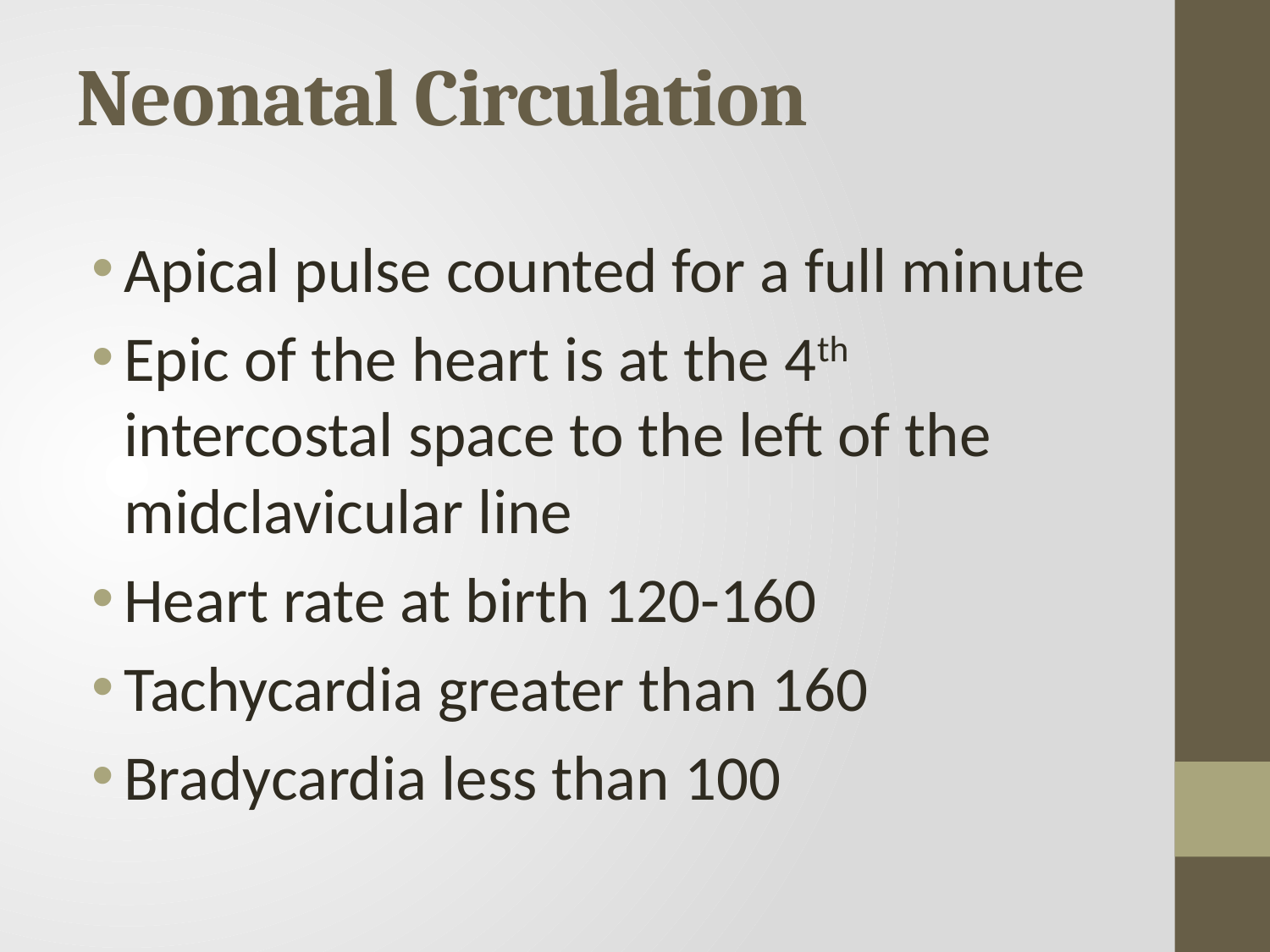

# Neonatal Circulation
Apical pulse counted for a full minute
Epic of the heart is at the 4th intercostal space to the left of the midclavicular line
Heart rate at birth 120-160
Tachycardia greater than 160
Bradycardia less than 100